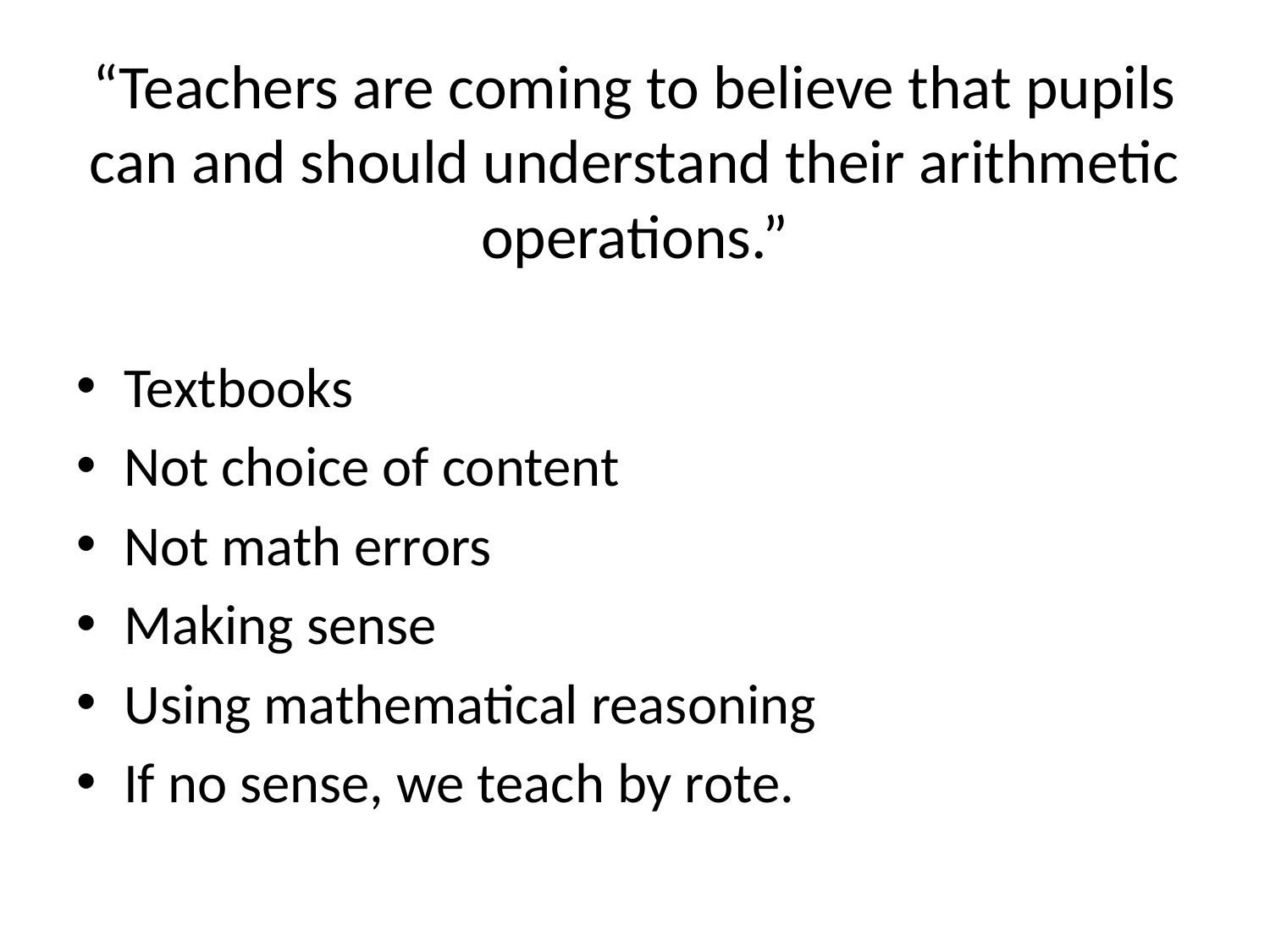

# “Teachers are coming to believe that pupils can and should understand their arithmetic operations.”
Textbooks
Not choice of content
Not math errors
Making sense
Using mathematical reasoning
If no sense, we teach by rote.